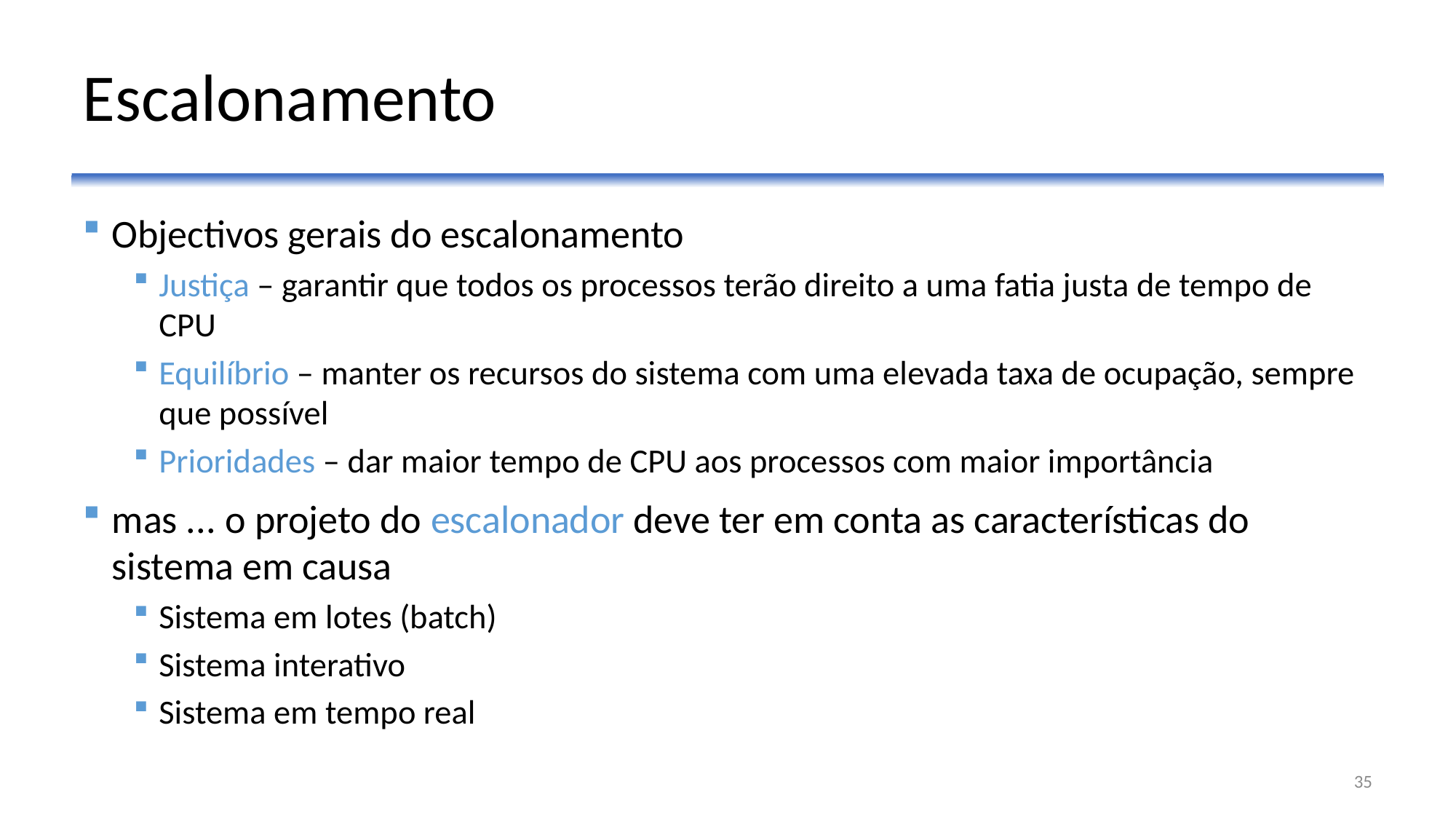

# Escalonamento
Objectivos gerais do escalonamento
Justiça – garantir que todos os processos terão direito a uma fatia justa de tempo de CPU
Equilíbrio – manter os recursos do sistema com uma elevada taxa de ocupação, sempre que possível
Prioridades – dar maior tempo de CPU aos processos com maior importância
mas ... o projeto do escalonador deve ter em conta as características do sistema em causa
Sistema em lotes (batch)
Sistema interativo
Sistema em tempo real
35